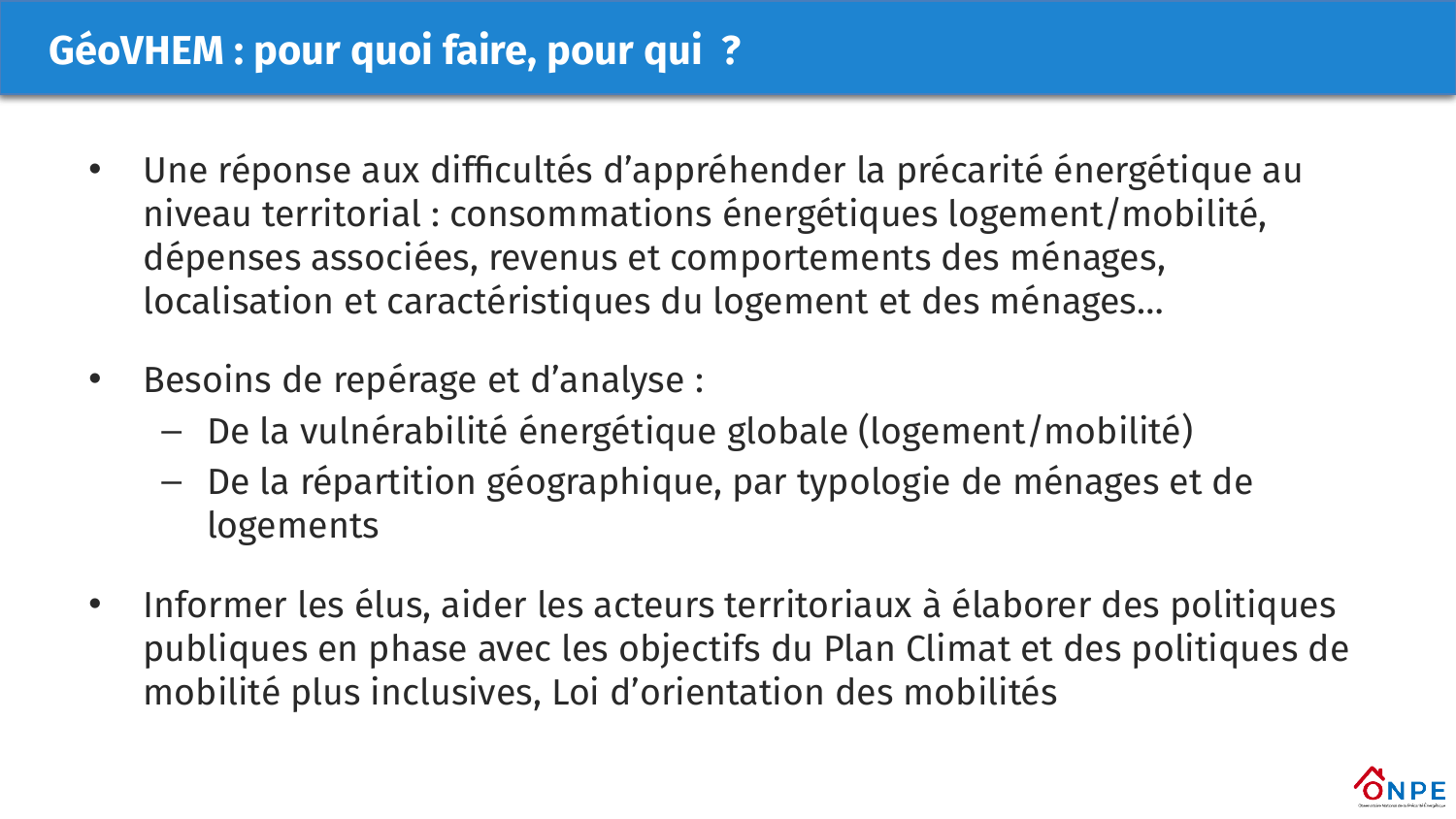

GéoVHEM : pour quoi faire, pour qui  ?
Une réponse aux difficultés d’appréhender la précarité énergétique au niveau territorial : consommations énergétiques logement/mobilité, dépenses associées, revenus et comportements des ménages, localisation et caractéristiques du logement et des ménages…

Besoins de repérage et d’analyse :
De la vulnérabilité énergétique globale (logement/mobilité)
De la répartition géographique, par typologie de ménages et de logements

Informer les élus, aider les acteurs territoriaux à élaborer des politiques publiques en phase avec les objectifs du Plan Climat et des politiques de mobilité plus inclusives, Loi d’orientation des mobilités